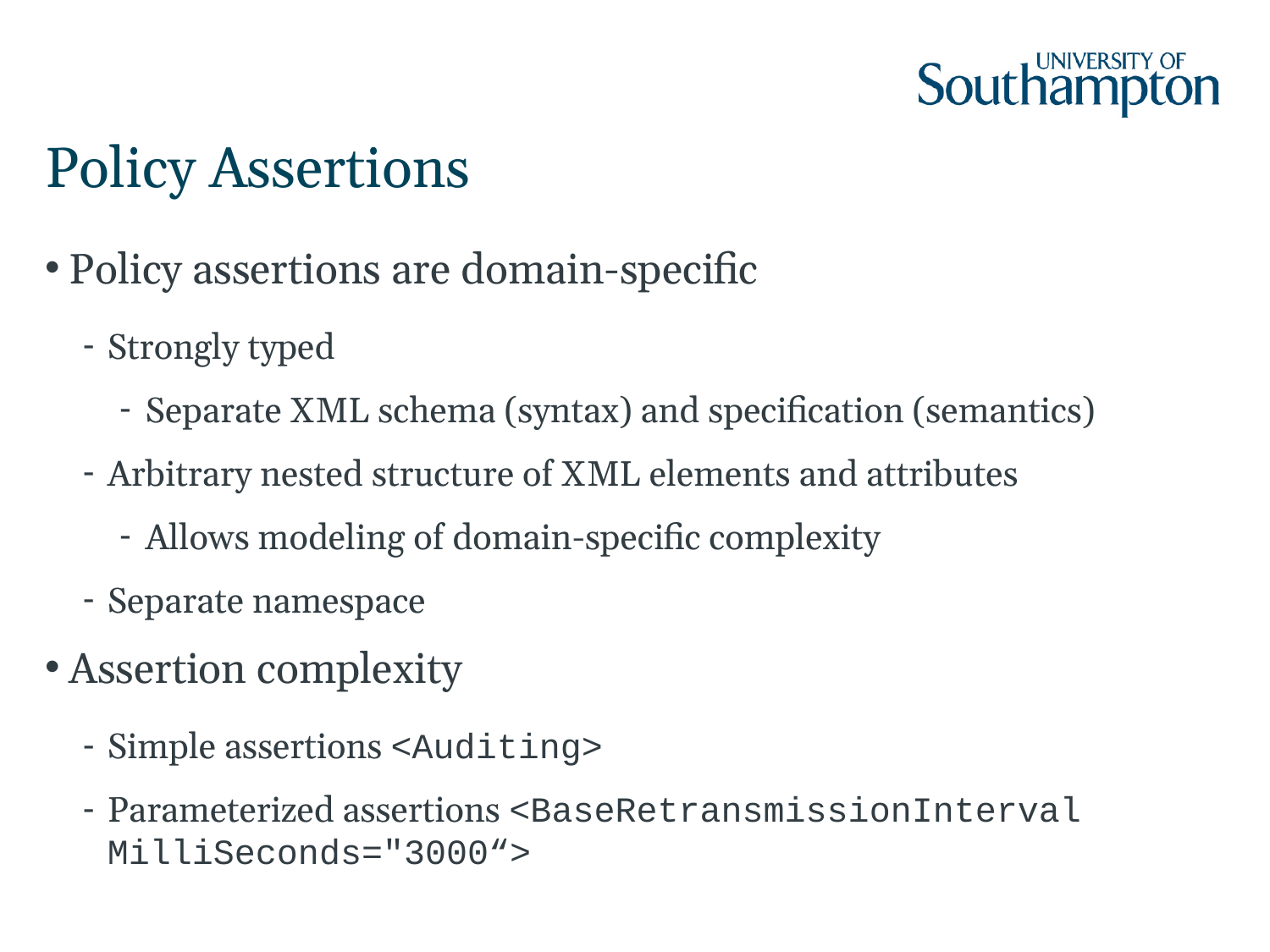

# Policy Assertions
Policy assertions are domain-specific
Strongly typed
Separate XML schema (syntax) and specification (semantics)
Arbitrary nested structure of XML elements and attributes
Allows modeling of domain-specific complexity
Separate namespace
Assertion complexity
Simple assertions <Auditing>
Parameterized assertions <BaseRetransmissionInterval MilliSeconds="3000“>